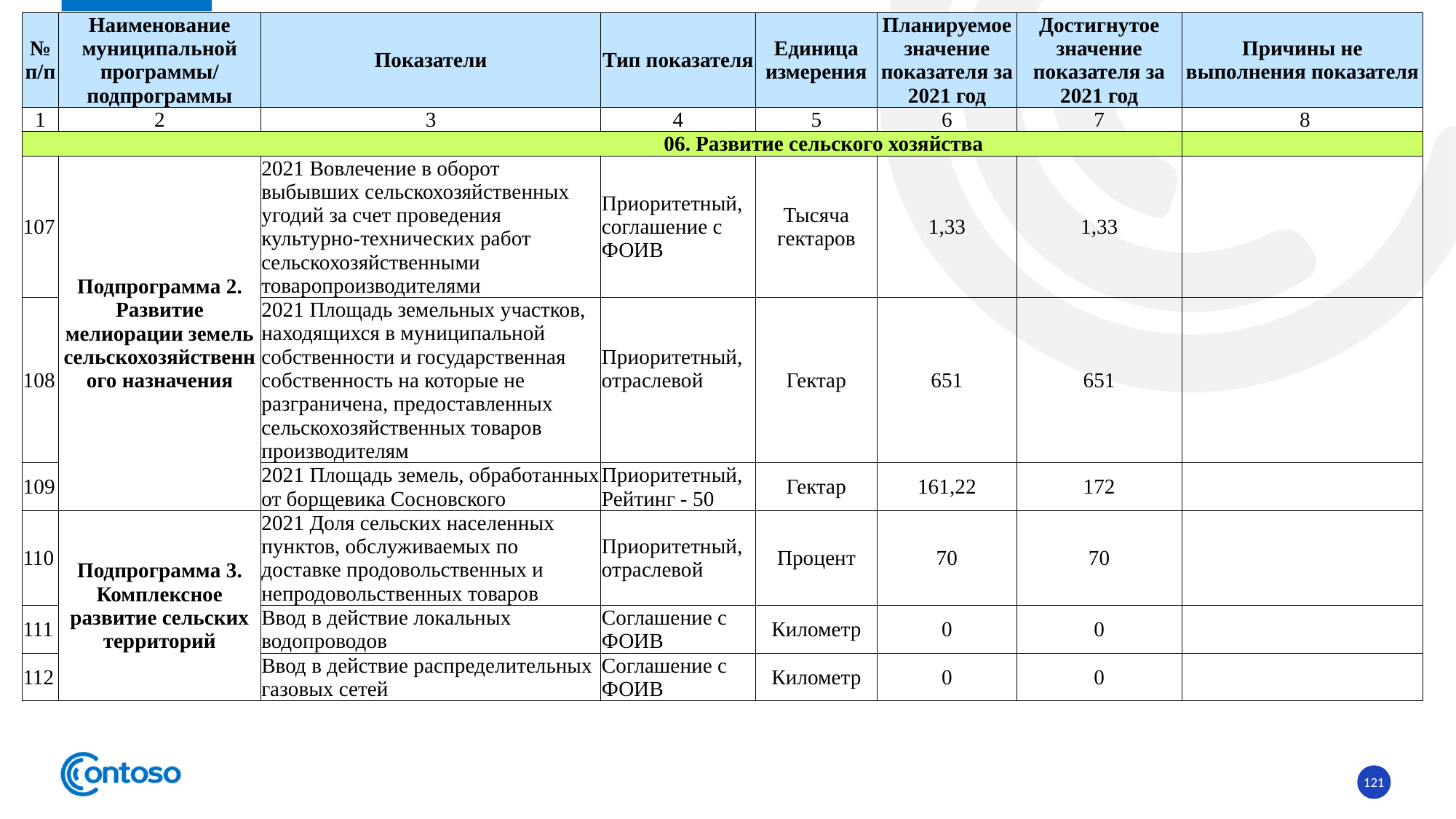

| № п/п | Наименование муниципальной программы/ подпрограммы | Показатели | Тип показателя | Единица измерения | Планируемое значение показателя за 2021 год | Достигнутое значение показателя за 2021 год | Причины не выполнения показателя |
| --- | --- | --- | --- | --- | --- | --- | --- |
| 1 | 2 | 3 | 4 | 5 | 6 | 7 | 8 |
| 06. Развитие сельского хозяйства |  |  |  |  |  |  |  |
| 107 | Подпрограмма 2. Развитие мелиорации земель сельскохозяйственного назначения | 2021 Вовлечение в оборот выбывших сельскохозяйственных угодий за счет проведения культурно-технических работ сельскохозяйственными товаропроизводителями | Приоритетный, соглашение с ФОИВ | Тысяча гектаров | 1,33 | 1,33 |  |
| 108 |  | 2021 Площадь земельных участков, находящихся в муниципальной собственности и государственная собственность на которые не разграничена, предоставленных сельскохозяйственных товаров производителям | Приоритетный, отраслевой | Гектар | 651 | 651 |  |
| 109 |  | 2021 Площадь земель, обработанных от борщевика Сосновского | Приоритетный, Рейтинг - 50 | Гектар | 161,22 | 172 |  |
| 110 | Подпрограмма 3. Комплексное развитие сельских территорий | 2021 Доля сельских населенных пунктов, обслуживаемых по доставке продовольственных и непродовольственных товаров | Приоритетный, отраслевой | Процент | 70 | 70 |  |
| 111 |  | Ввод в действие локальных водопроводов | Соглашение с ФОИВ | Километр | 0 | 0 |  |
| 112 |  | Ввод в действие распределительных газовых сетей | Соглашение с ФОИВ | Километр | 0 | 0 |  |
121